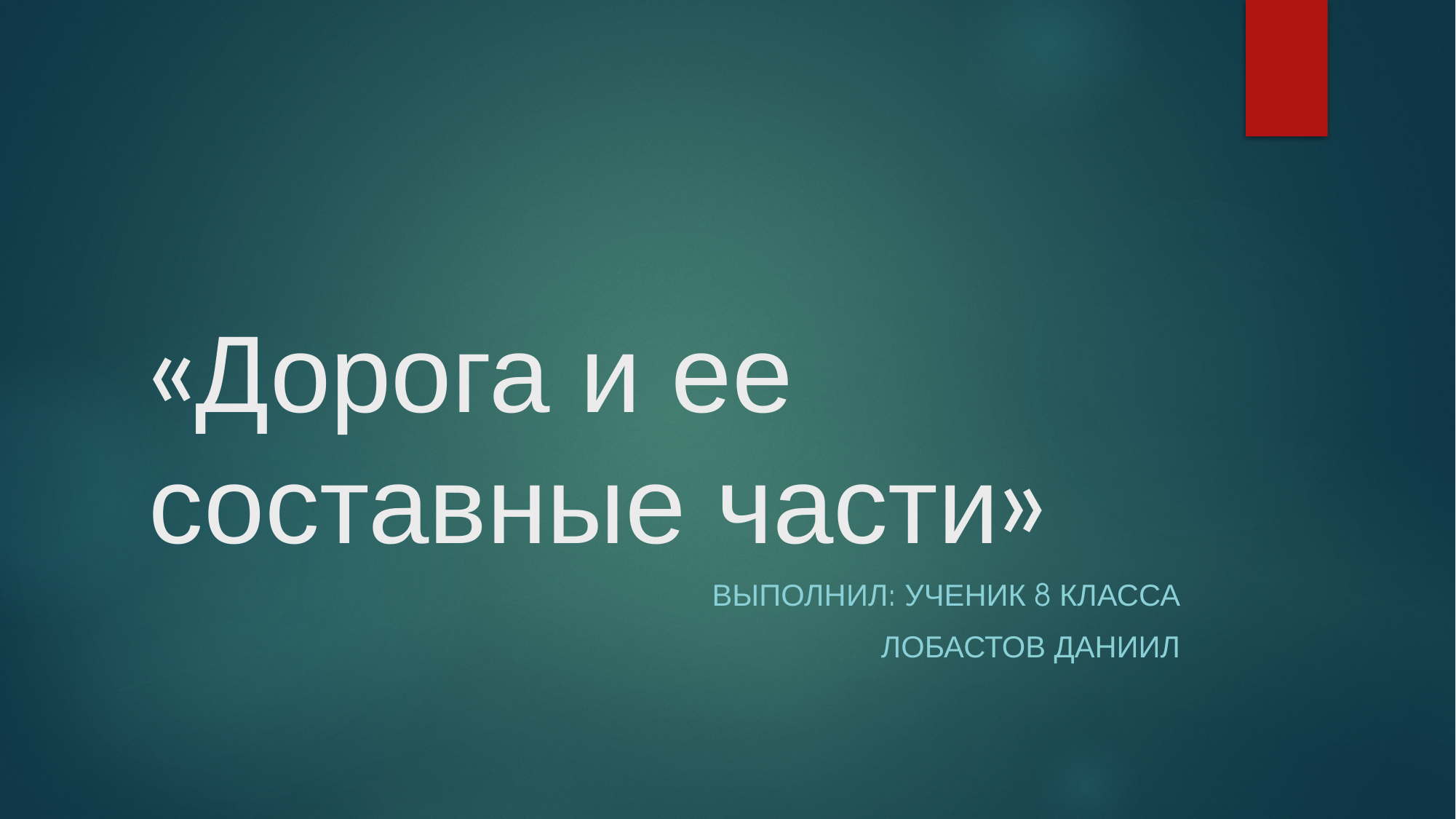

# «Дорога и ее составные части»
Выполнил: ученик 8 класса
Лобастов даниил